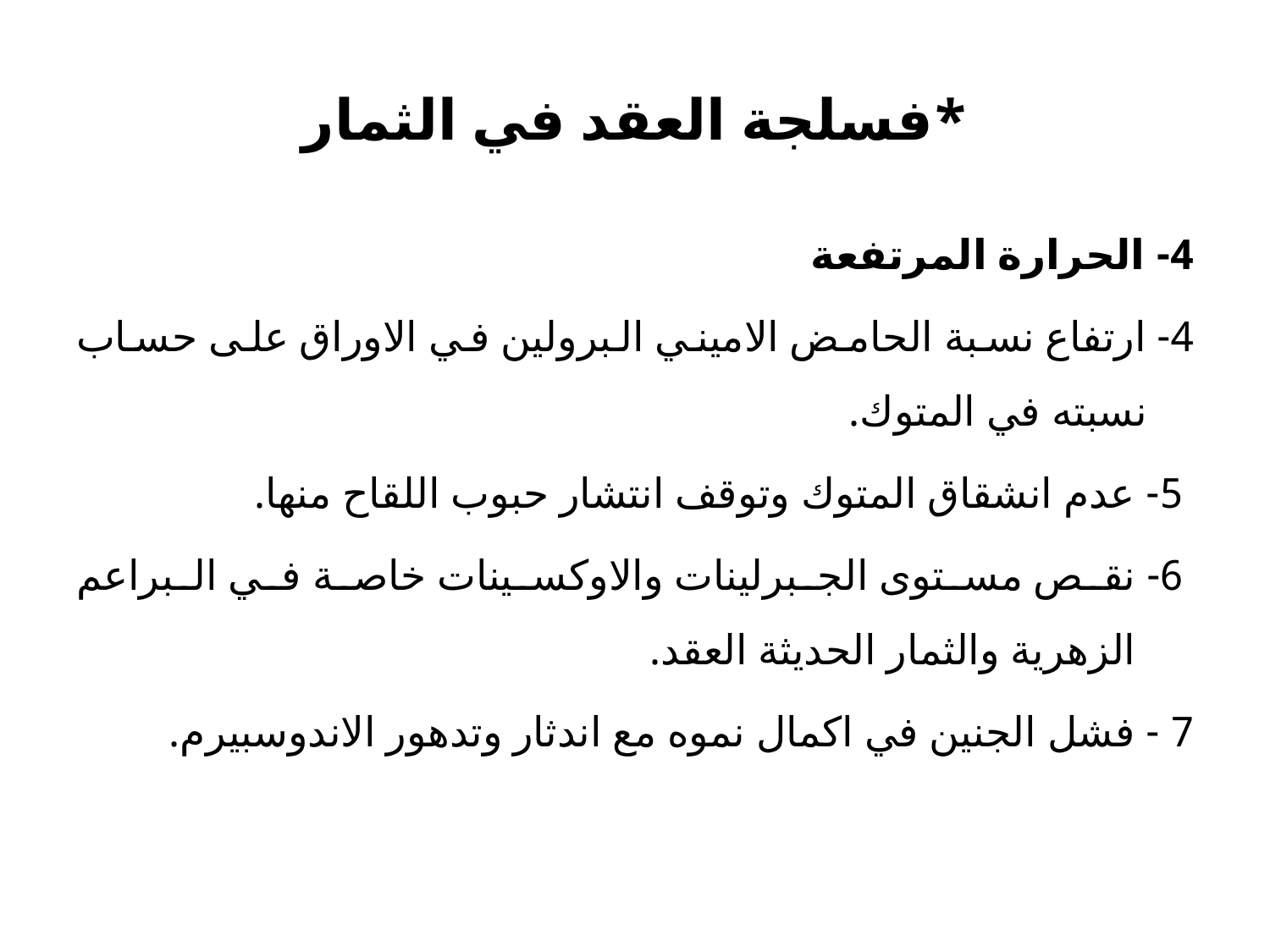

# *فسلجة العقد في الثمار
4- الحرارة المرتفعة
4- ارتفاع نسبة الحامض الاميني البرولين في الاوراق على حساب نسبته في المتوك.
 5- عدم انشقاق المتوك وتوقف انتشار حبوب اللقاح منها.
 6- نقص مستوى الجبرلينات والاوكسينات خاصة في البراعم الزهرية والثمار الحديثة العقد.
7 - فشل الجنين في اكمال نموه مع اندثار وتدهور الاندوسبيرم.